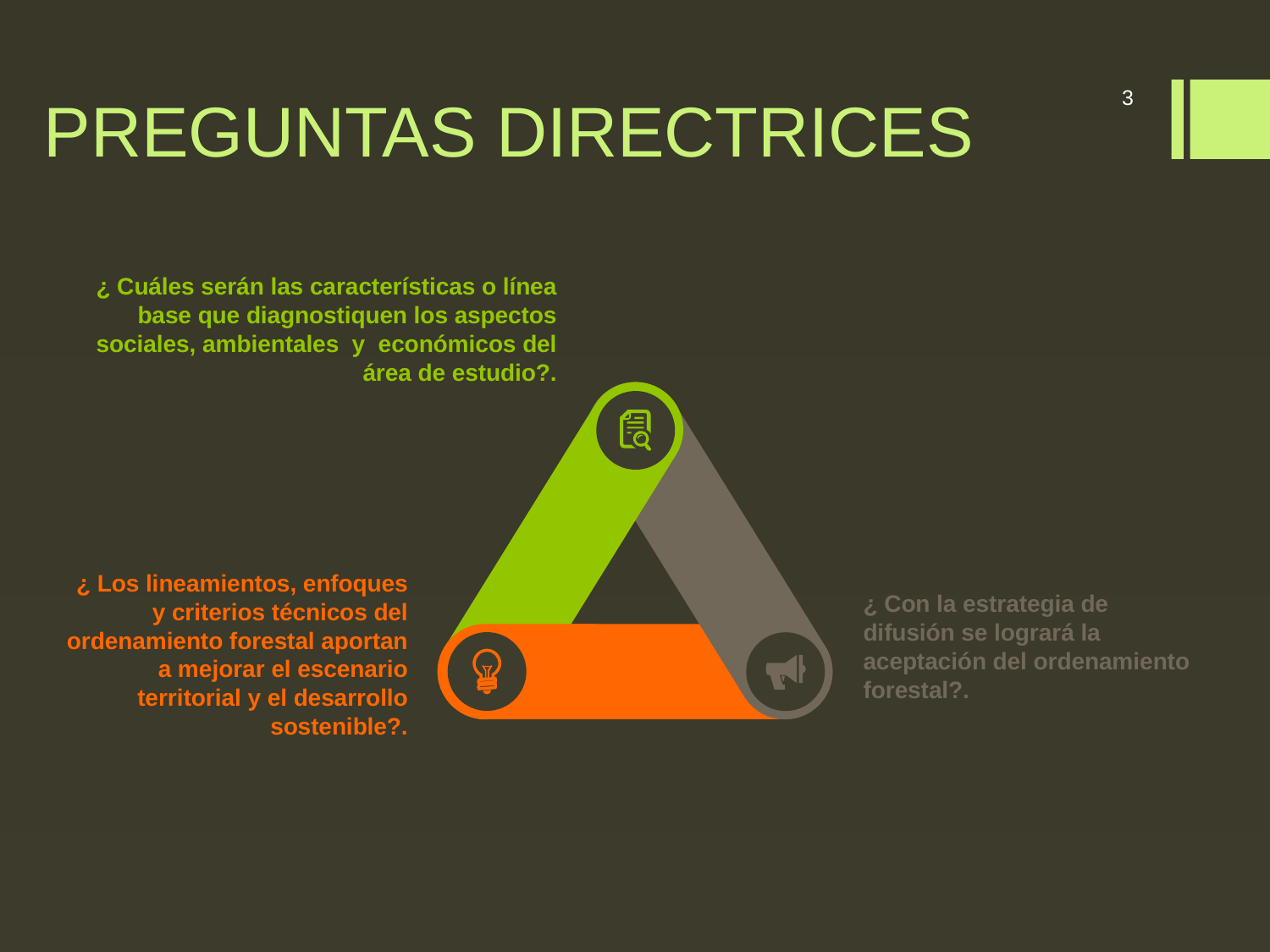

# PREGUNTAS DIRECTRICES
3
¿ Cuáles serán las características o línea base que diagnostiquen los aspectos sociales, ambientales  y  económicos del área de estudio?.

¿ Los lineamientos, enfoques y criterios técnicos del ordenamiento forestal aportan a mejorar el escenario territorial y el desarrollo sostenible?.
¿ Con la estrategia de difusión se logrará la aceptación del ordenamiento forestal?.